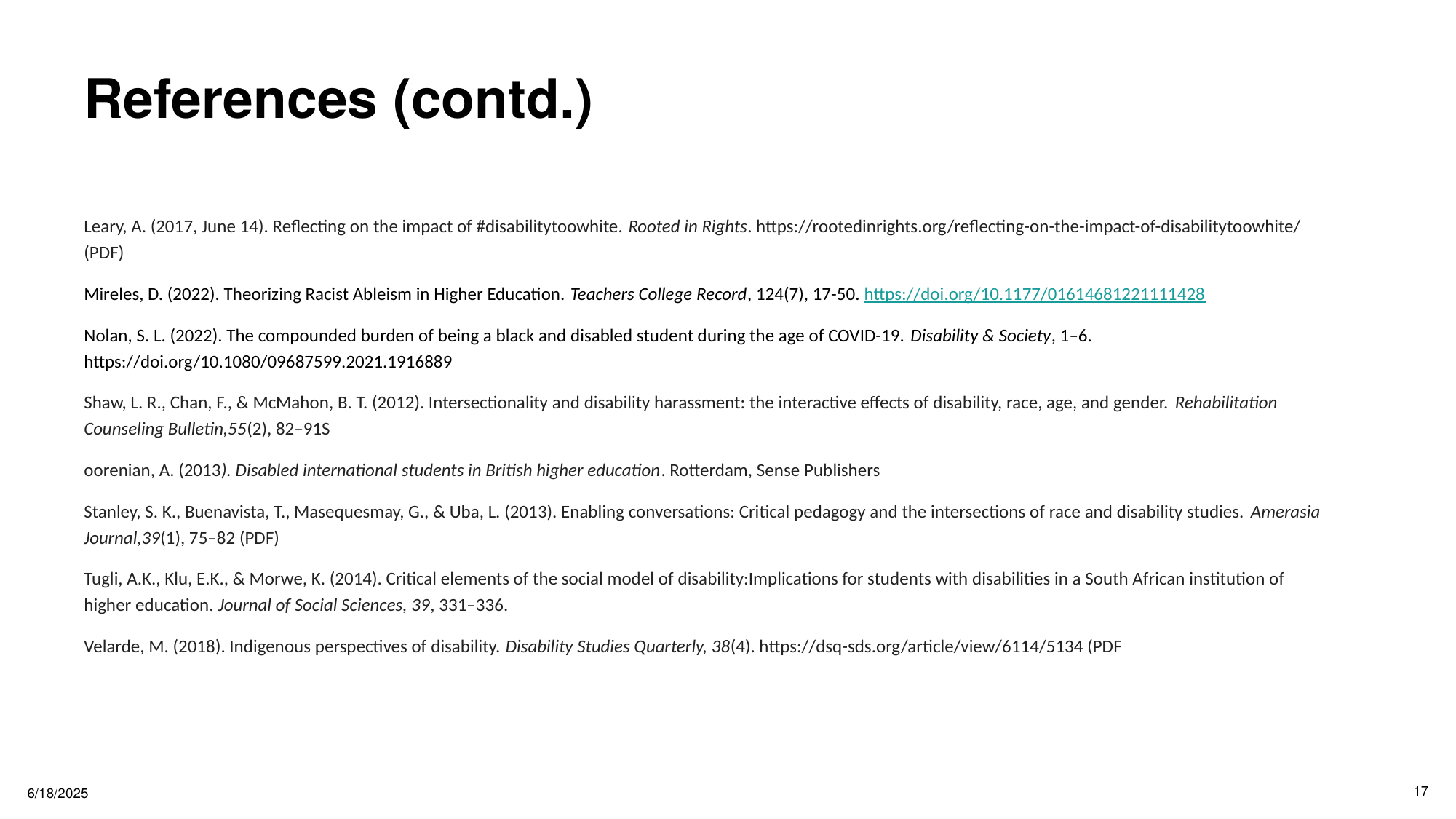

# References (contd.)
Leary, A. (2017, June 14). Reflecting on the impact of #disabilitytoowhite. Rooted in Rights. https://rootedinrights.org/reflecting-on-the-impact-of-disabilitytoowhite/ (PDF)
Mireles, D. (2022). Theorizing Racist Ableism in Higher Education. Teachers College Record, 124(7), 17-50. https://doi.org/10.1177/01614681221111428
Nolan, S. L. (2022). The compounded burden of being a black and disabled student during the age of COVID-19. Disability & Society, 1–6. https://doi.org/10.1080/09687599.2021.1916889
Shaw, L. R., Chan, F., & McMahon, B. T. (2012). Intersectionality and disability harassment: the interactive effects of disability, race, age, and gender. Rehabilitation Counseling Bulletin,55(2), 82–91S
oorenian, A. (2013). Disabled international students in British higher education. Rotterdam, Sense Publishers
Stanley, S. K., Buenavista, T., Masequesmay, G., & Uba, L. (2013). Enabling conversations: Critical pedagogy and the intersections of race and disability studies. Amerasia Journal,39(1), 75–82 (PDF)
Tugli, A.K., Klu, E.K., & Morwe, K. (2014). Critical elements of the social model of disability:Implications for students with disabilities in a South African institution of higher education. Journal of Social Sciences, 39, 331–336.
Velarde, M. (2018). Indigenous perspectives of disability. Disability Studies Quarterly, 38(4). https://dsq-sds.org/article/view/6114/5134 (PDF
6/18/2025
17